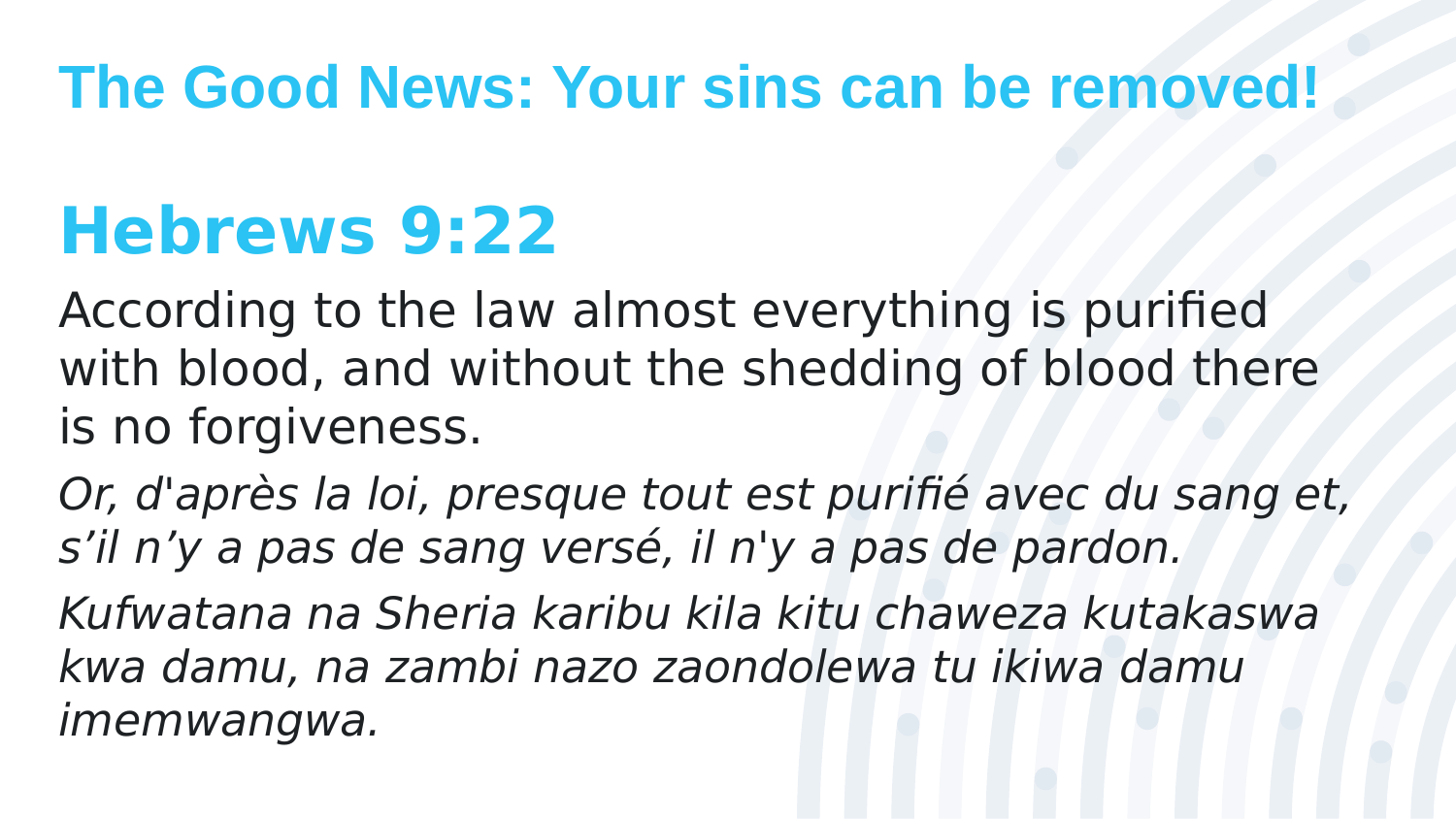

# The Good News: Your sins can be removed!
Hebrews 9:22
According to the law almost everything is purified with blood, and without the shedding of blood there is no forgiveness.
Or, d'après la loi, presque tout est purifié avec du sang et, s’il n’y a pas de sang versé, il n'y a pas de pardon.
Kufwatana na Sheria karibu kila kitu chaweza kutakaswa kwa damu, na zambi nazo zaondolewa tu ikiwa damu imemwangwa.
45